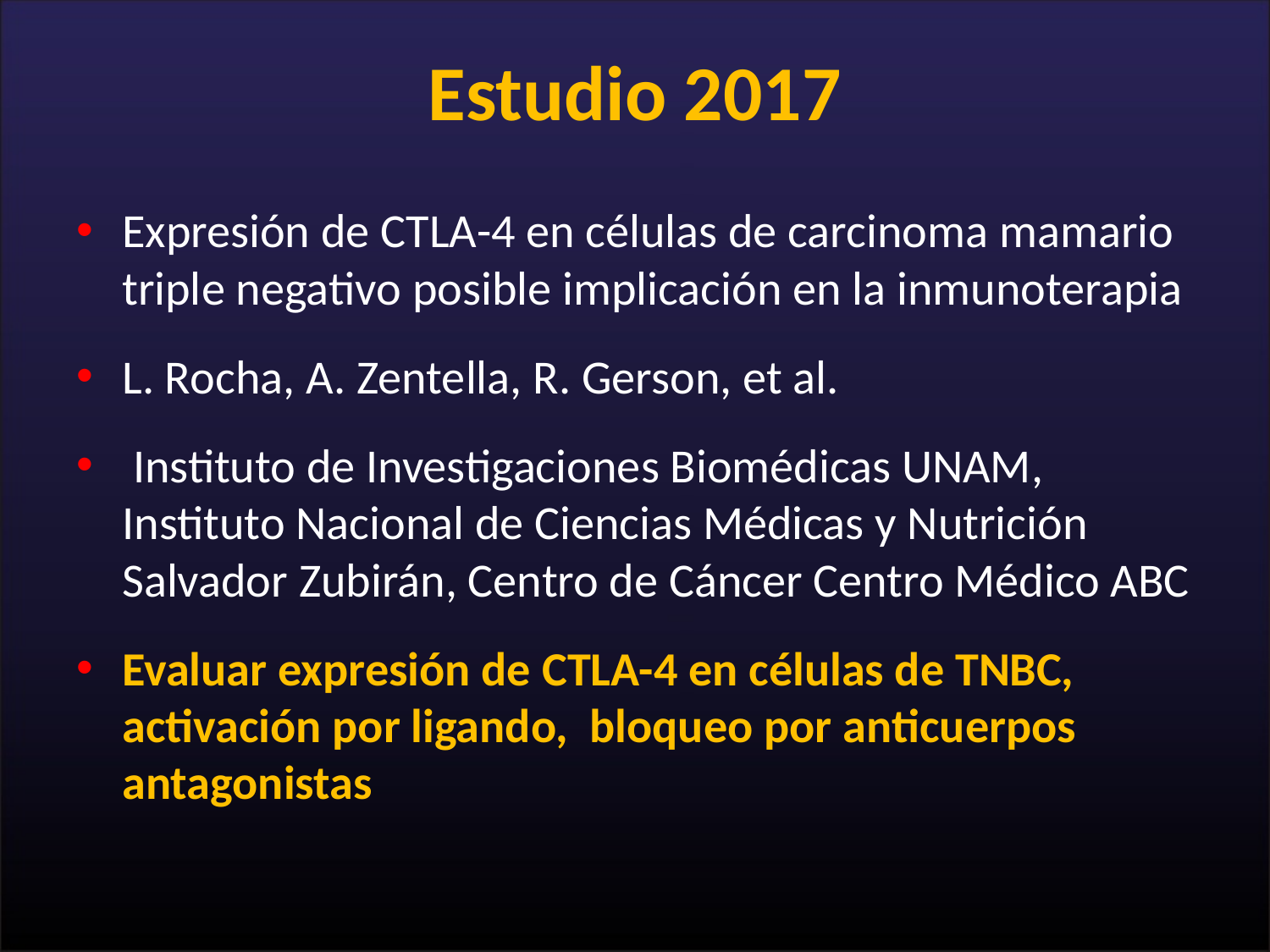

# Estudio 2017
Expresión de CTLA-4 en células de carcinoma mamario triple negativo posible implicación en la inmunoterapia
L. Rocha, A. Zentella, R. Gerson, et al.
 Instituto de Investigaciones Biomédicas UNAM, Instituto Nacional de Ciencias Médicas y Nutrición Salvador Zubirán, Centro de Cáncer Centro Médico ABC
Evaluar expresión de CTLA-4 en células de TNBC, activación por ligando,  bloqueo por anticuerpos  antagonistas